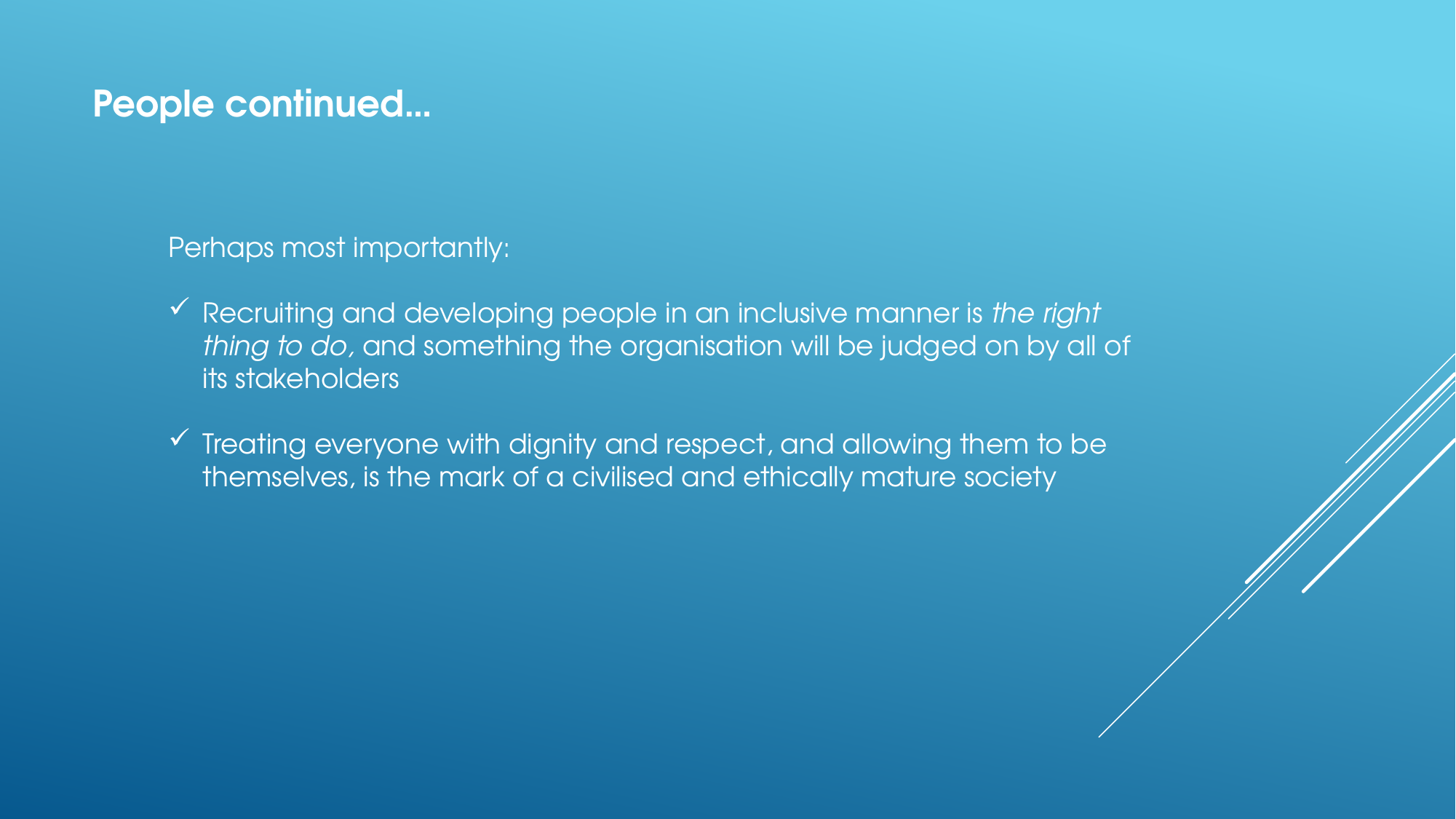

People continued…
Perhaps most importantly:

Recruiting and developing people in an inclusive manner is the right thing to do, and something the organisation will be judged on by all of its stakeholders

Treating everyone with dignity and respect, and allowing them to be themselves, is the mark of a civilised and ethically mature society